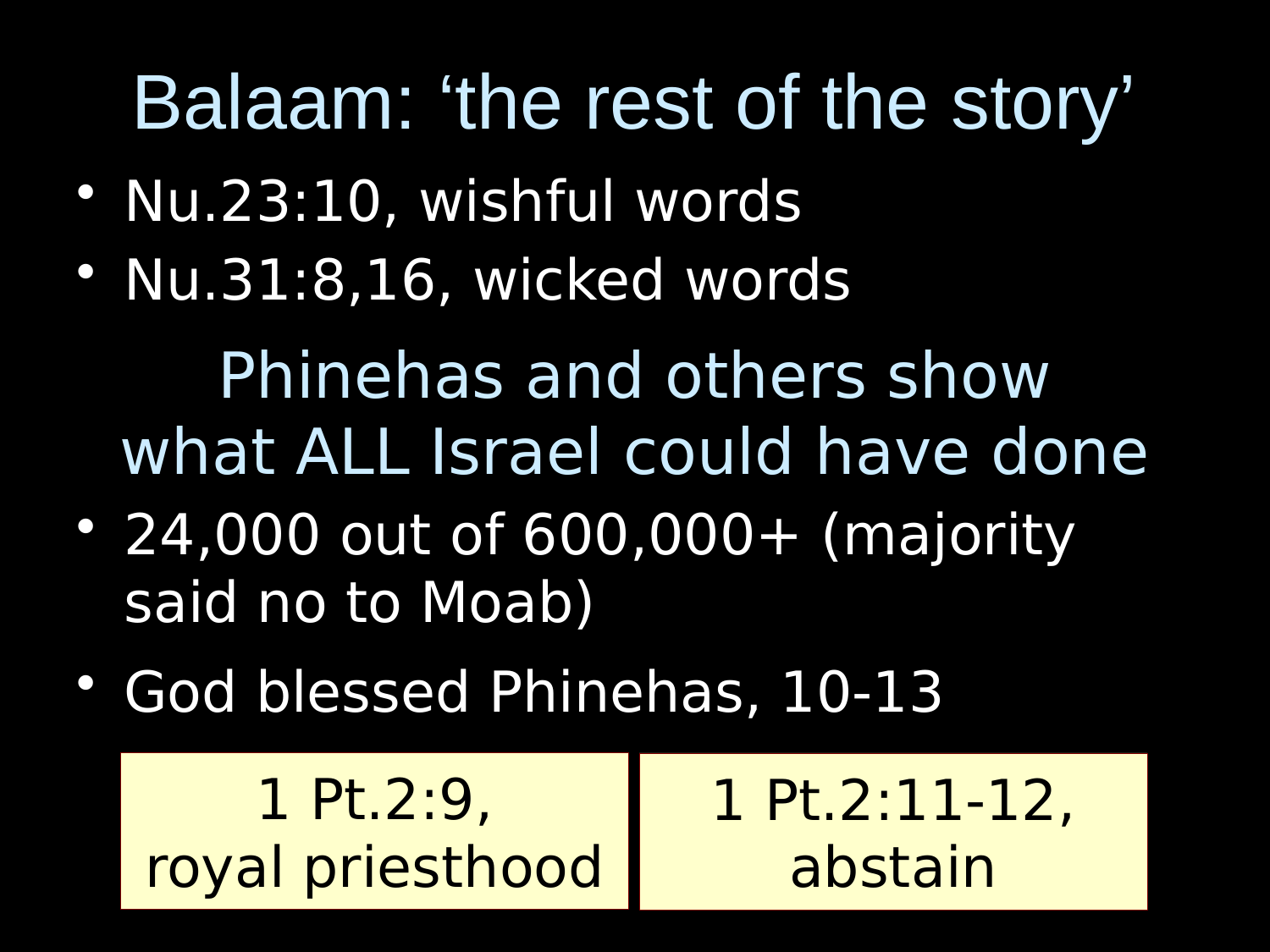

# Balaam: ‘the rest of the story’
Nu.23:10, wishful words
Nu.31:8,16, wicked words
Phinehas and others show
what ALL Israel could have done
24,000 out of 600,000+ (majority said no to Moab)
God blessed Phinehas, 10-13
1 Pt.2:9,
royal priesthood
1 Pt.2:11-12,
abstain